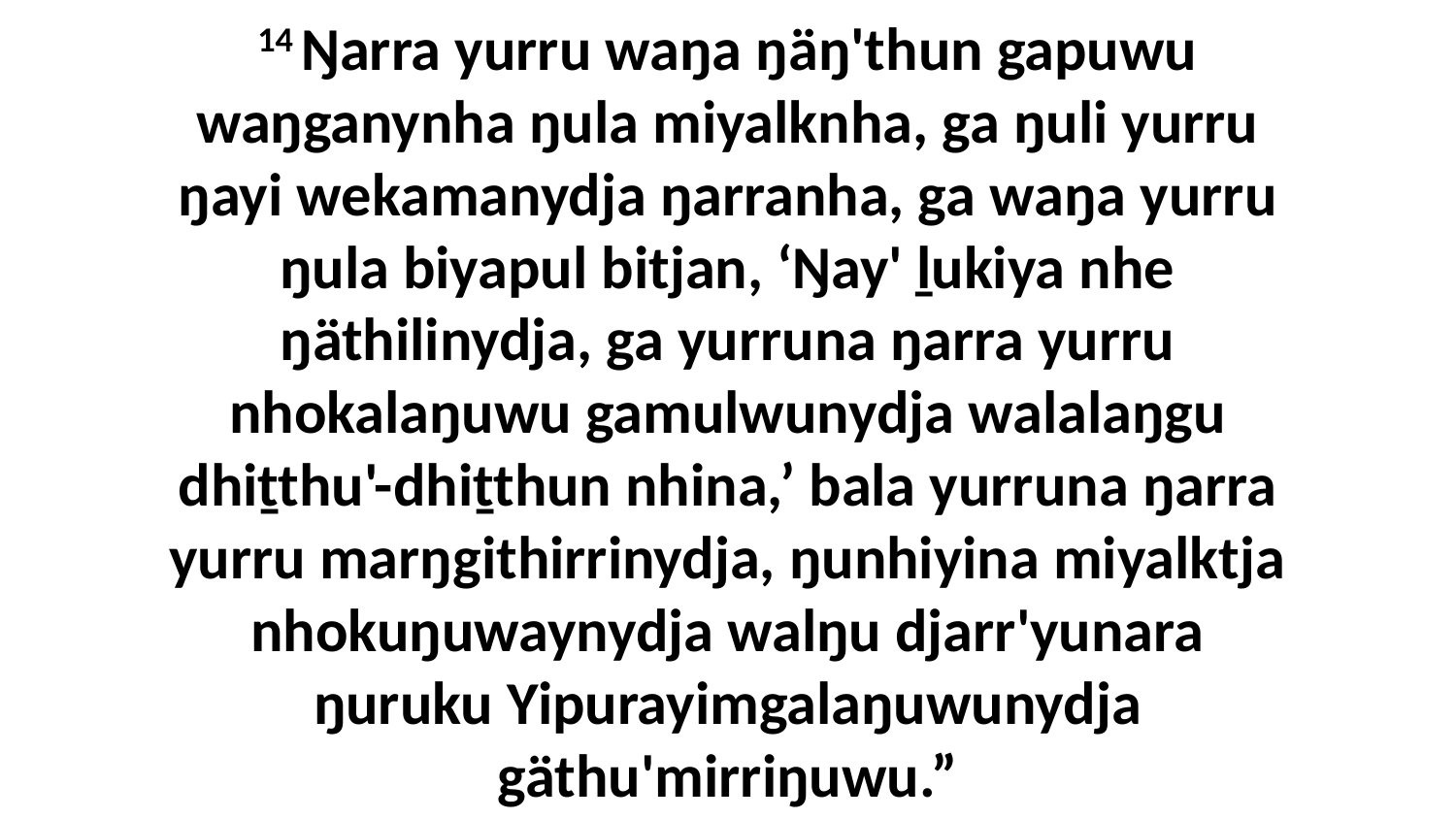

14 Ŋarra yurru waŋa ŋäŋ'thun gapuwu waŋganynha ŋula miyalknha, ga ŋuli yurru ŋayi wekamanydja ŋarranha, ga waŋa yurru ŋula biyapul bitjan, ‘Ŋay' ḻukiya nhe ŋäthilinydja, ga yurruna ŋarra yurru nhokalaŋuwu gamulwunydja walalaŋgu dhiṯthu'-dhiṯthun nhina,’ bala yurruna ŋarra yurru marŋgithirrinydja, ŋunhiyina miyalktja nhokuŋuwaynydja walŋu djarr'yunara ŋuruku Yipurayimgalaŋuwunydja gäthu'mirriŋuwu.”